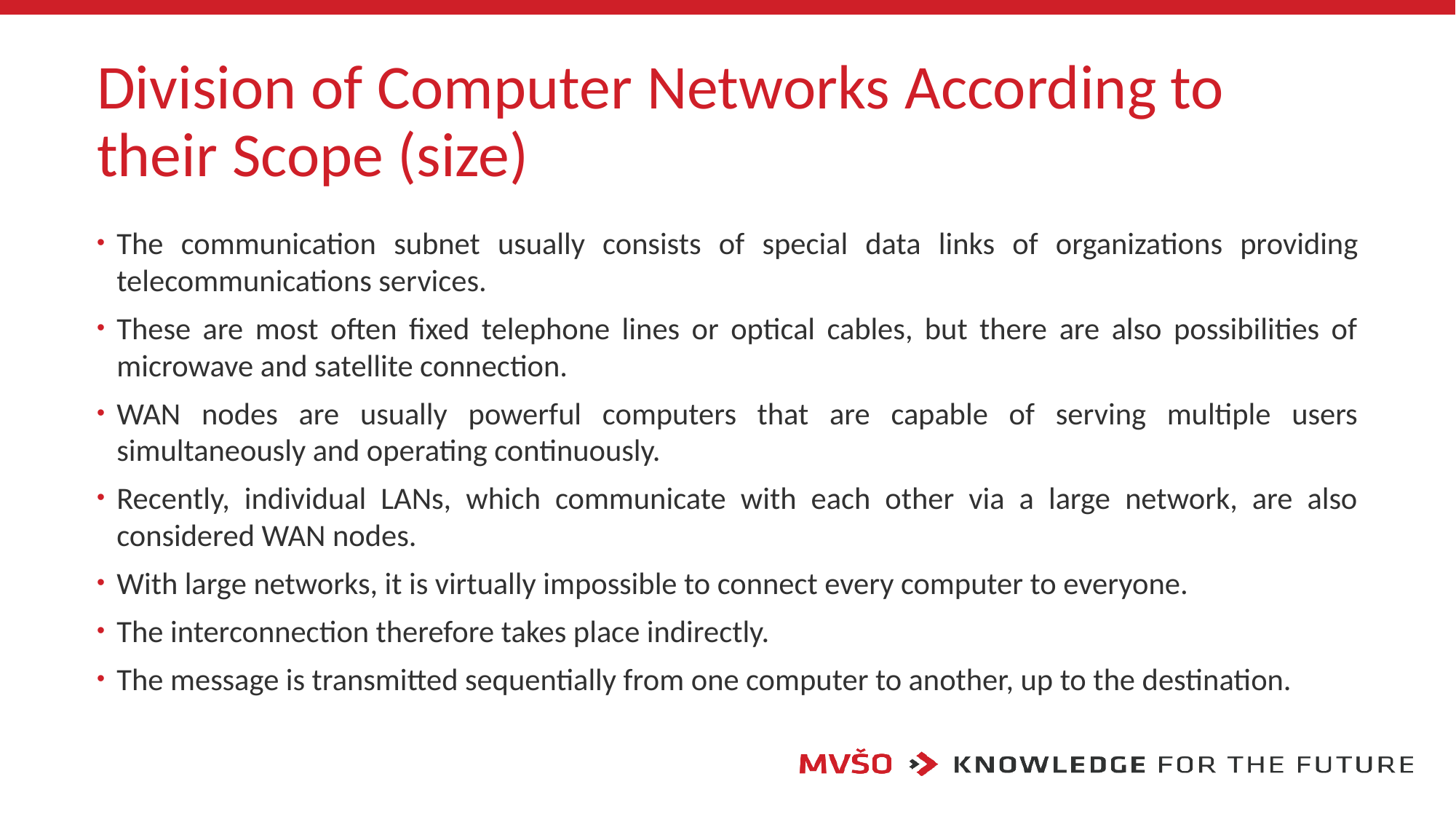

# Division of Computer Networks According to their Scope (size)
The communication subnet usually consists of special data links of organizations providing telecommunications services.
These are most often fixed telephone lines or optical cables, but there are also possibilities of microwave and satellite connection.
WAN nodes are usually powerful computers that are capable of serving multiple users simultaneously and operating continuously.
Recently, individual LANs, which communicate with each other via a large network, are also considered WAN nodes.
With large networks, it is virtually impossible to connect every computer to everyone.
The interconnection therefore takes place indirectly.
The message is transmitted sequentially from one computer to another, up to the destination.